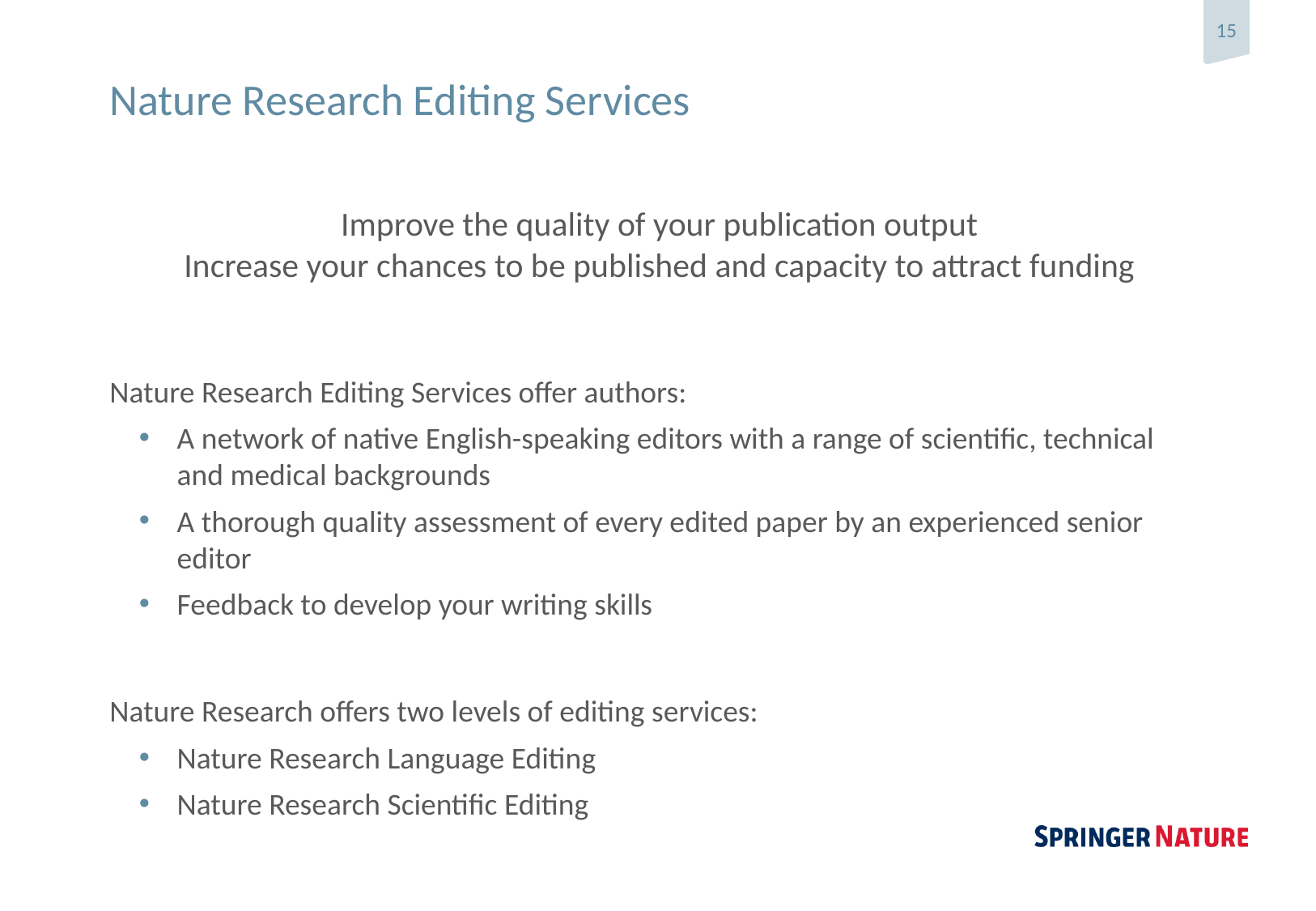

# Nature Research Editing Services
Improve the quality of your publication output
Increase your chances to be published and capacity to attract funding

Nature Research Editing Services offer authors:
A network of native English-speaking editors with a range of scientific, technical and medical backgrounds
A thorough quality assessment of every edited paper by an experienced senior editor
Feedback to develop your writing skills

Nature Research offers two levels of editing services:
Nature Research Language Editing
Nature Research Scientific Editing